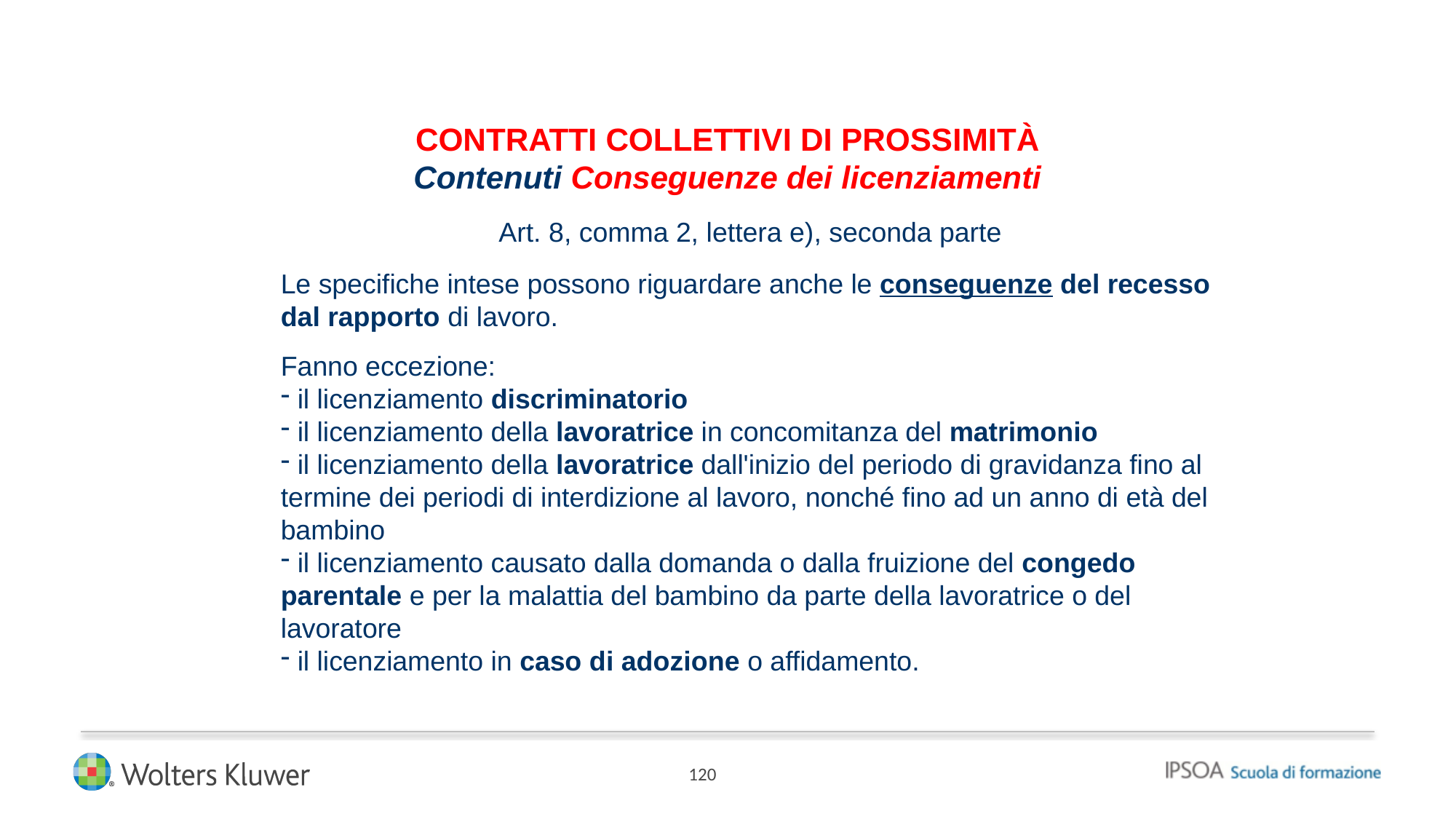

CONTRATTI COLLETTIVI DI PROSSIMITÀ
Contenuti Conseguenze dei licenziamenti
Art. 8, comma 2, lettera e), seconda parte

Le specifiche intese possono riguardare anche le conseguenze del recesso dal rapporto di lavoro.

Fanno eccezione:
 il licenziamento discriminatorio
 il licenziamento della lavoratrice in concomitanza del matrimonio
 il licenziamento della lavoratrice dall'inizio del periodo di gravidanza fino al termine dei periodi di interdizione al lavoro, nonché fino ad un anno di età del bambino
 il licenziamento causato dalla domanda o dalla fruizione del congedo parentale e per la malattia del bambino da parte della lavoratrice o del lavoratore
 il licenziamento in caso di adozione o affidamento.